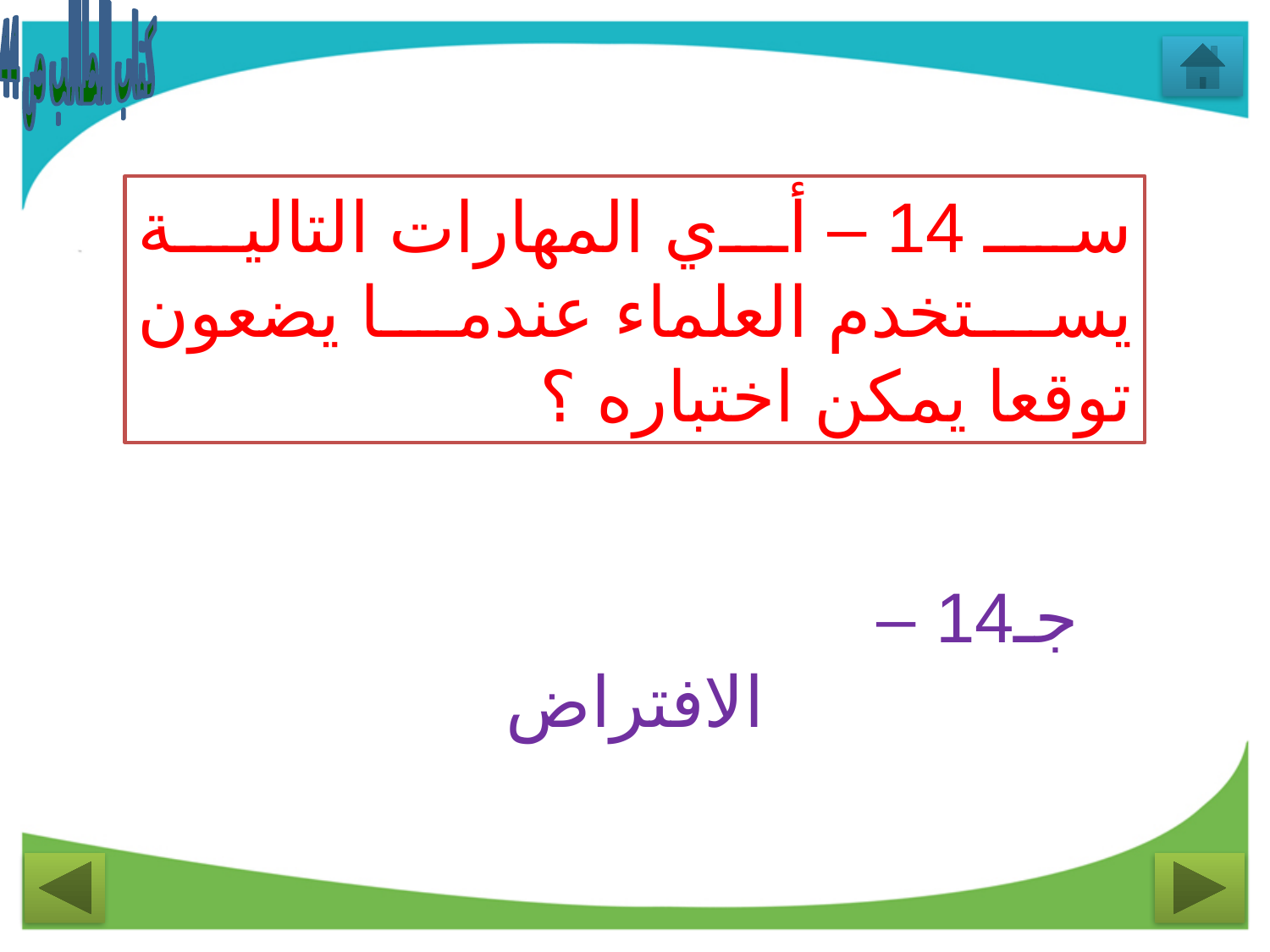

كتاب الطالب ص 44

سـ 14 – أي المهارات التالية يستخدم العلماء عندما يضعون توقعا يمكن اختباره ؟
جـ14 –
الافتراض